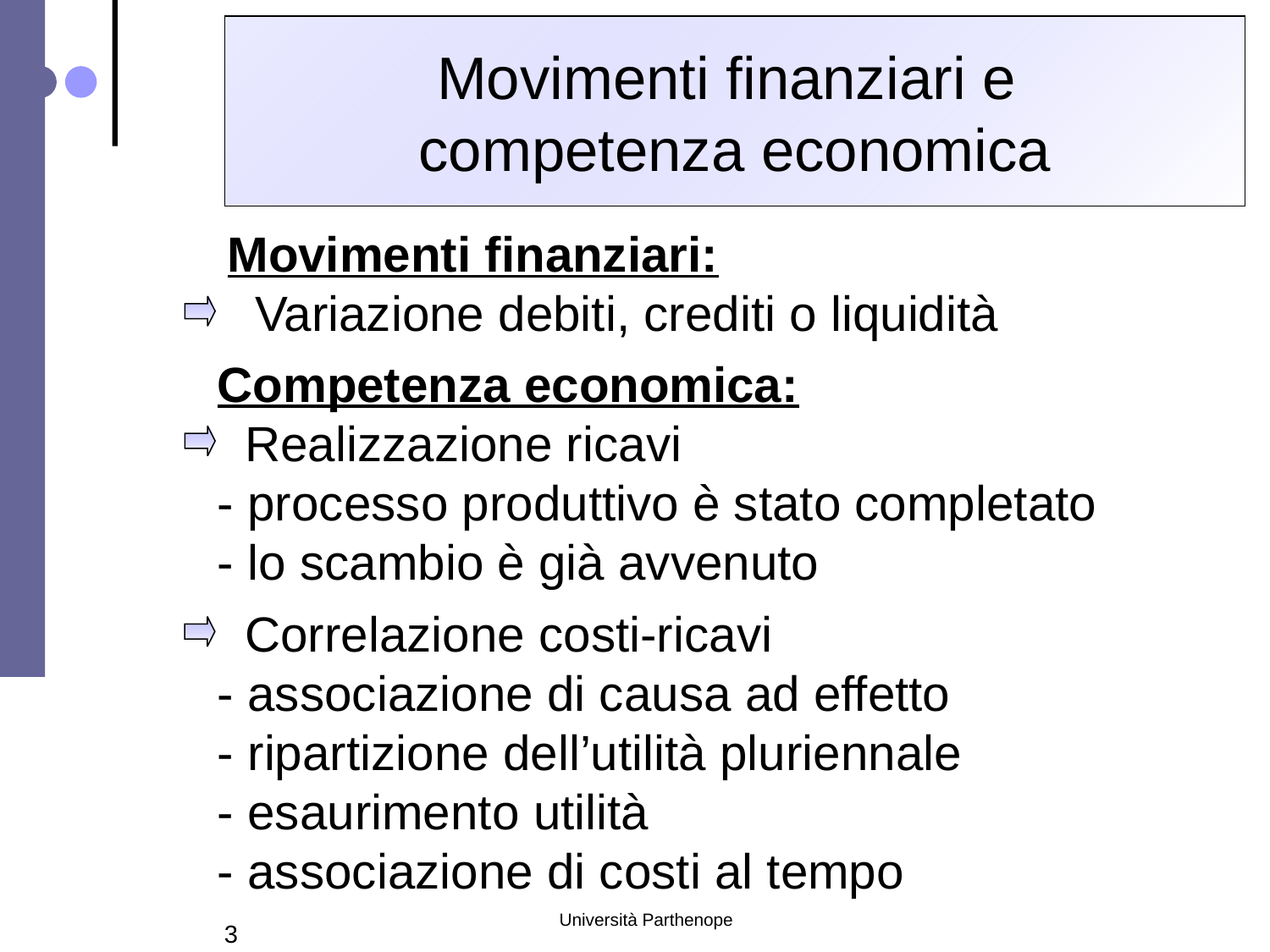

# Movimenti finanziari e competenza economica
Movimenti finanziari:
  Variazione debiti, crediti o liquidità

Competenza economica:
  Realizzazione ricavi
- processo produttivo è stato completato
- lo scambio è già avvenuto

  Correlazione costi-ricavi
- associazione di causa ad effetto
- ripartizione dell’utilità pluriennale
- esaurimento utilità
- associazione di costi al tempo

Università Parthenope
3